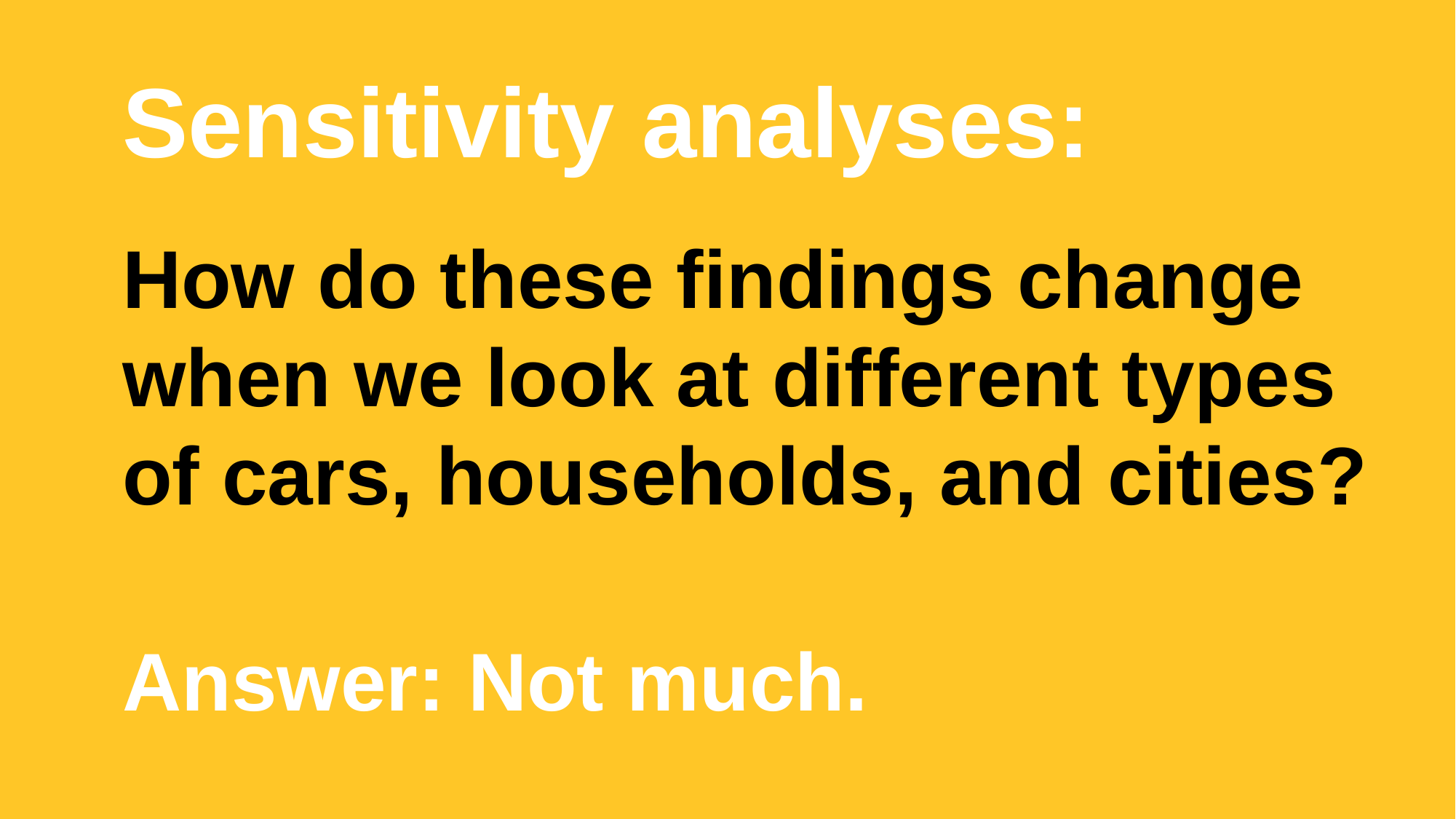

Sensitivity analyses:

How do these findings change when we look at different types of cars, households, and cities?
Answer: Not much.